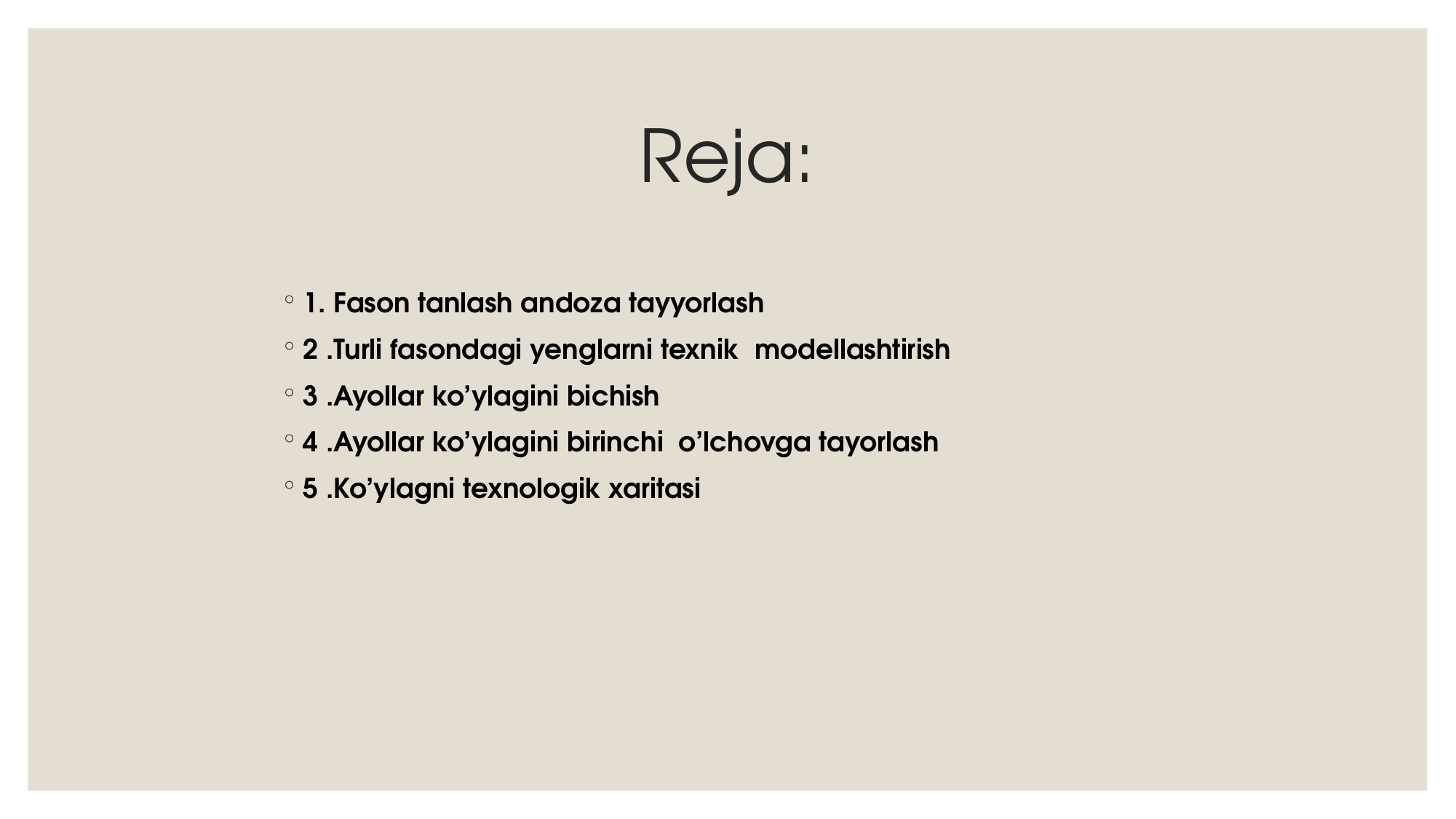

# Reja:
1. Fason tanlash andoza tayyorlash
2 .Turli fasondagi yenglarni texnik  modellashtirish
3 .Ayollar ko’ylagini bichish
4 .Ayollar ko’ylagini birinchi  o’lchovga tayorlash
5 .Ko’ylagni texnologik xaritasi